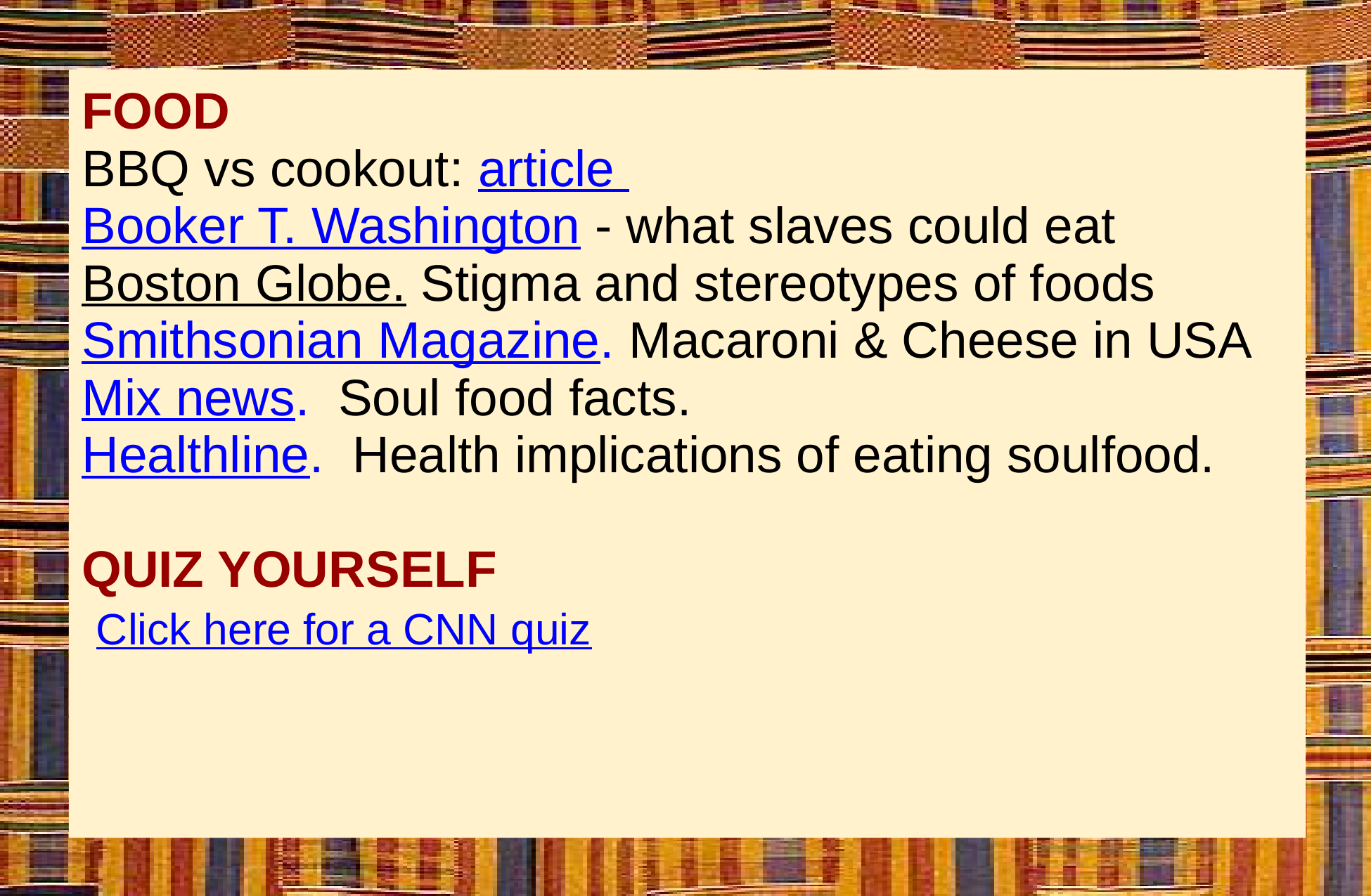

FOOD
BBQ vs cookout: article
Booker T. Washington - what slaves could eat
Boston Globe. Stigma and stereotypes of foods
Smithsonian Magazine. Macaroni & Cheese in USA
Mix news.  Soul food facts.
Healthline.  Health implications of eating soulfood.

QUIZ YOURSELF
 Click here for a CNN quiz